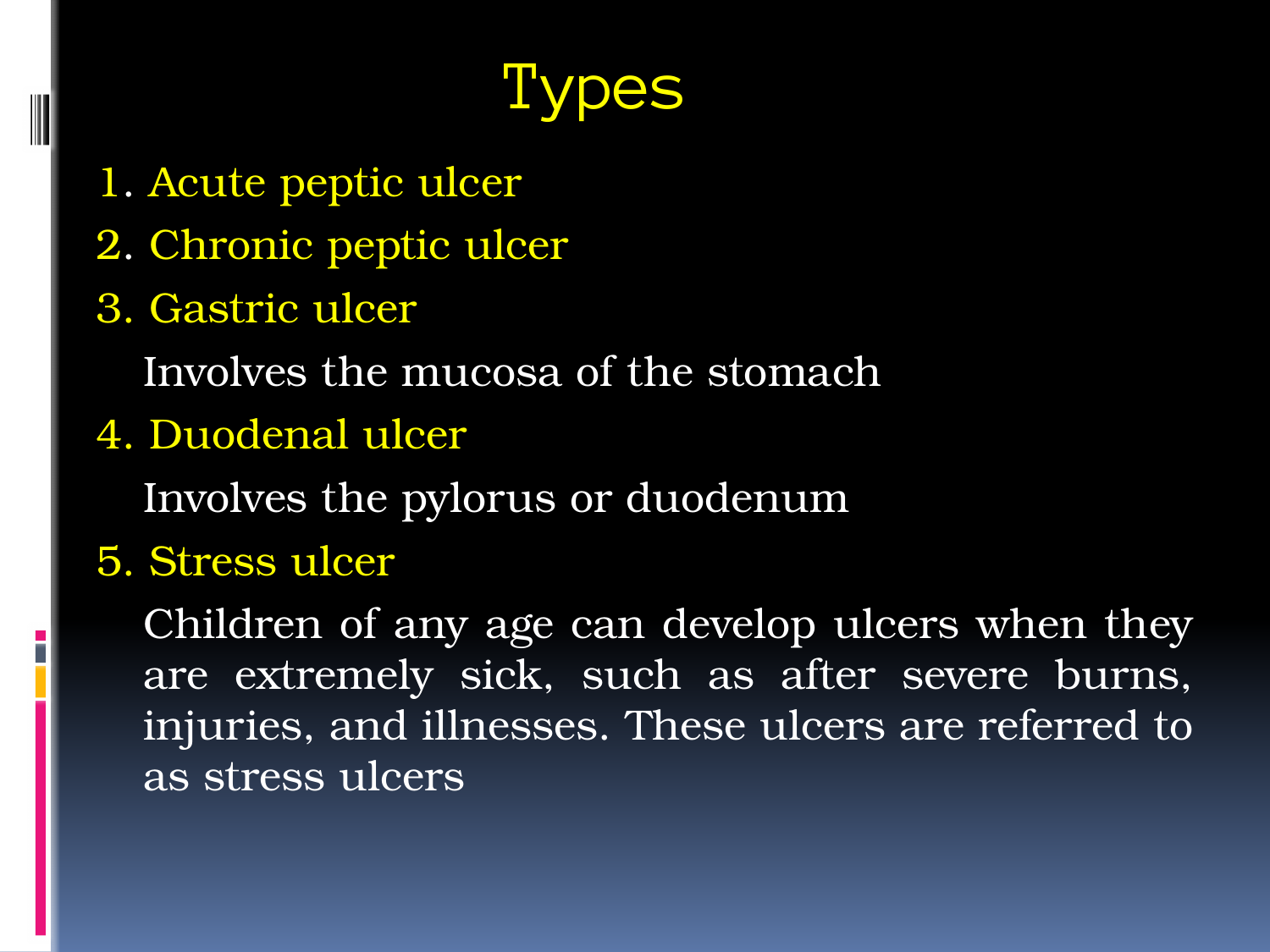

# Types
1. Acute peptic ulcer
2. Chronic peptic ulcer
3. Gastric ulcer
	Involves the mucosa of the stomach
4. Duodenal ulcer
	Involves the pylorus or duodenum
5. Stress ulcer
	Children of any age can develop ulcers when they are extremely sick, such as after severe burns, injuries, and illnesses. These ulcers are referred to as stress ulcers